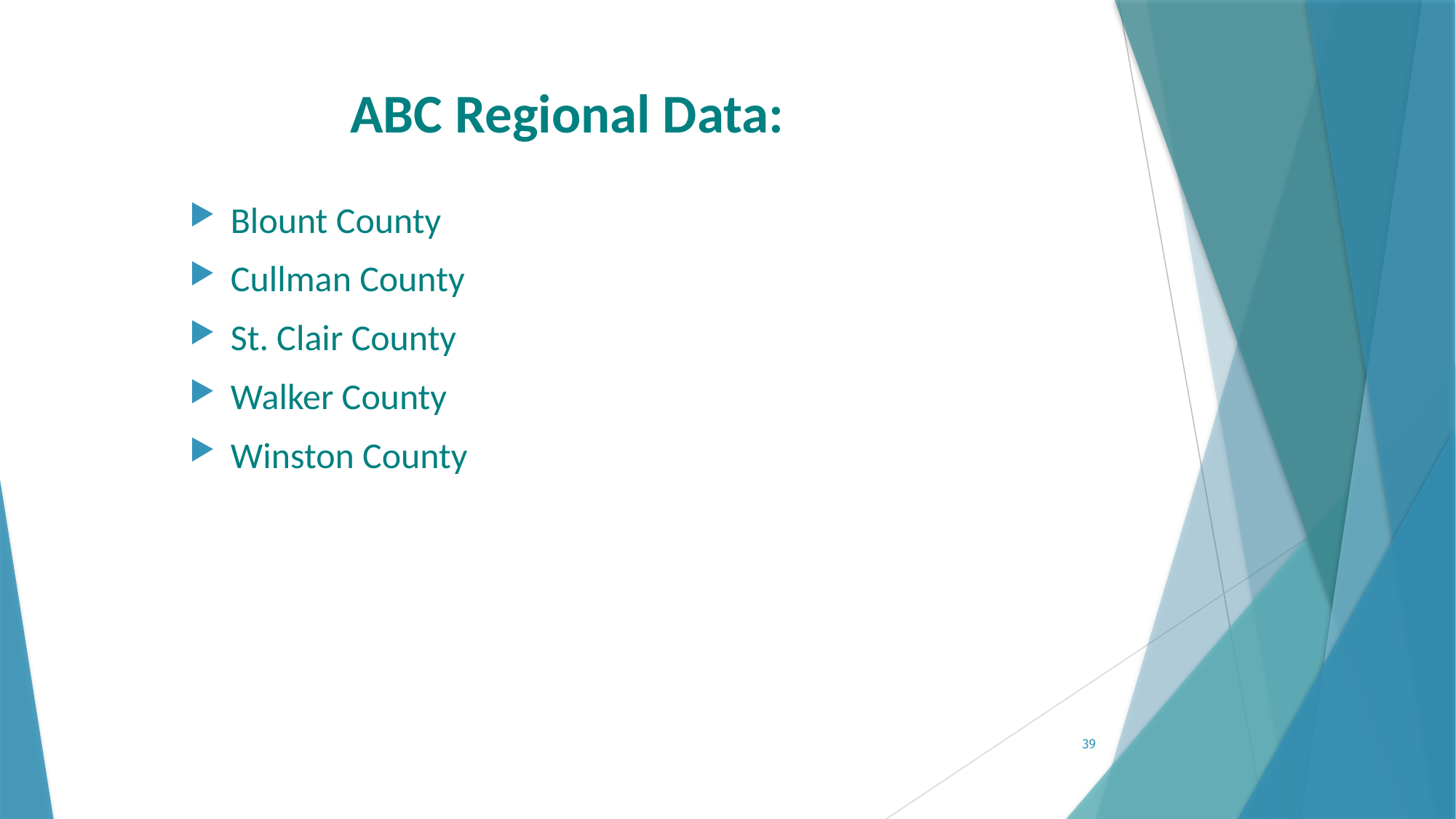

# ABC Regional Data:
Blount County
Cullman County
St. Clair County
Walker County
Winston County
39